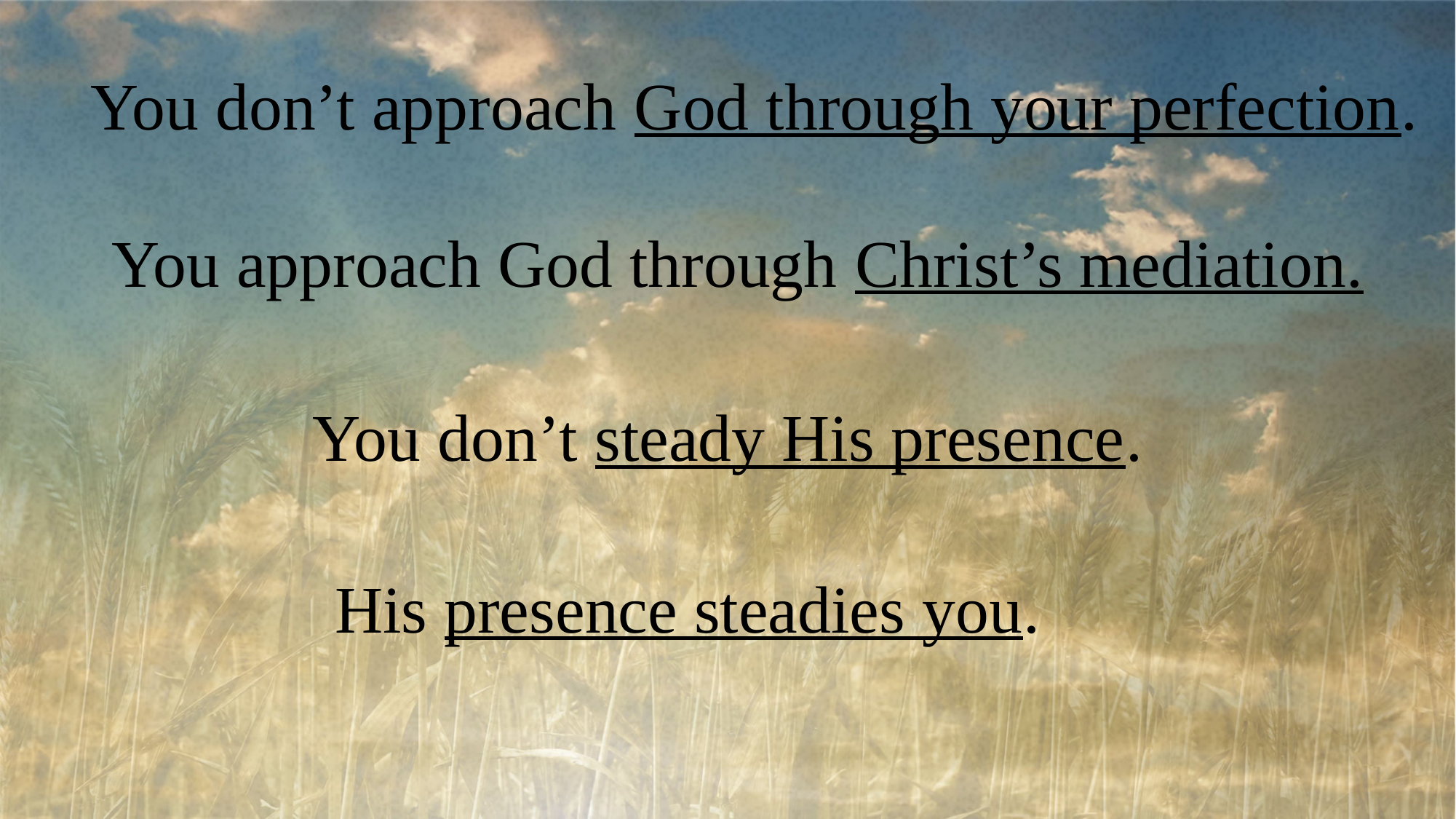

You don’t approach God through your perfection.

You approach God through Christ’s mediation.
You don’t steady His presence.
His presence steadies you.